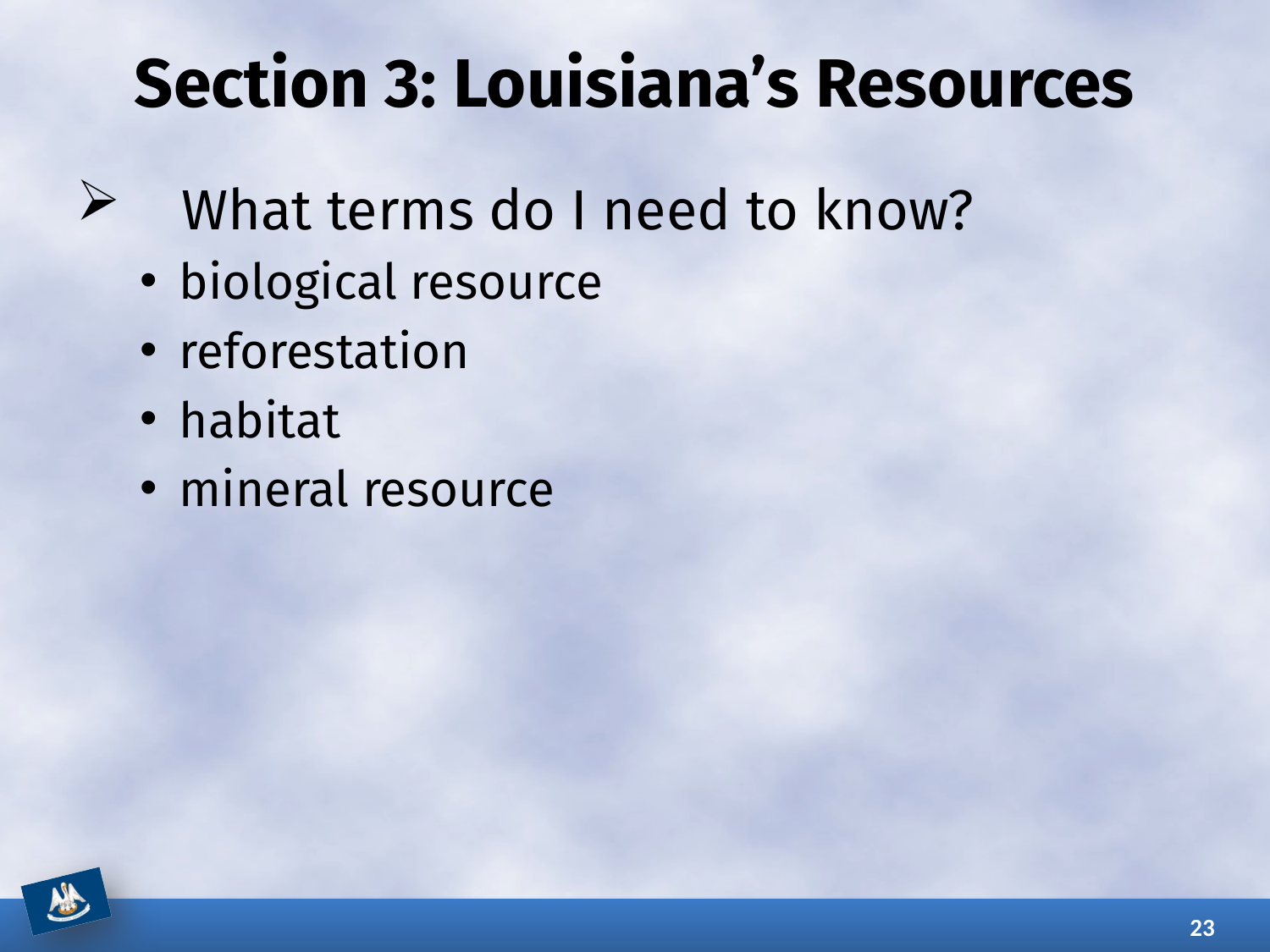

# Section 3: Louisiana’s Resources
What terms do I need to know?
biological resource
reforestation
habitat
mineral resource

23